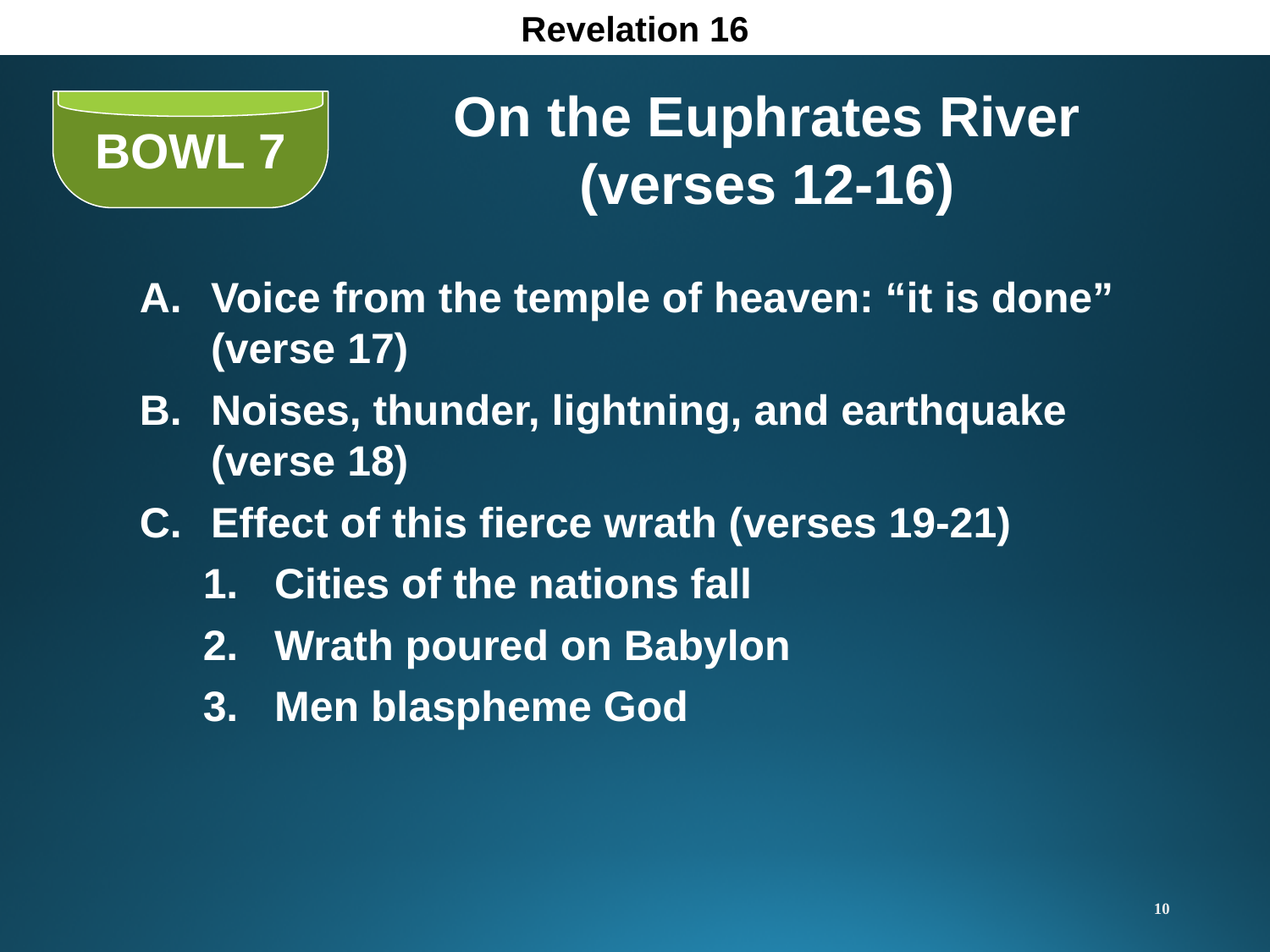

Revelation 16

On the Euphrates River (verses 12-16)

BOWL 7
Voice from the temple of heaven: “it is done” (verse 17)
Noises, thunder, lightning, and earthquake (verse 18)
Effect of this fierce wrath (verses 19-21)
Cities of the nations fall
Wrath poured on Babylon
Men blaspheme God
10